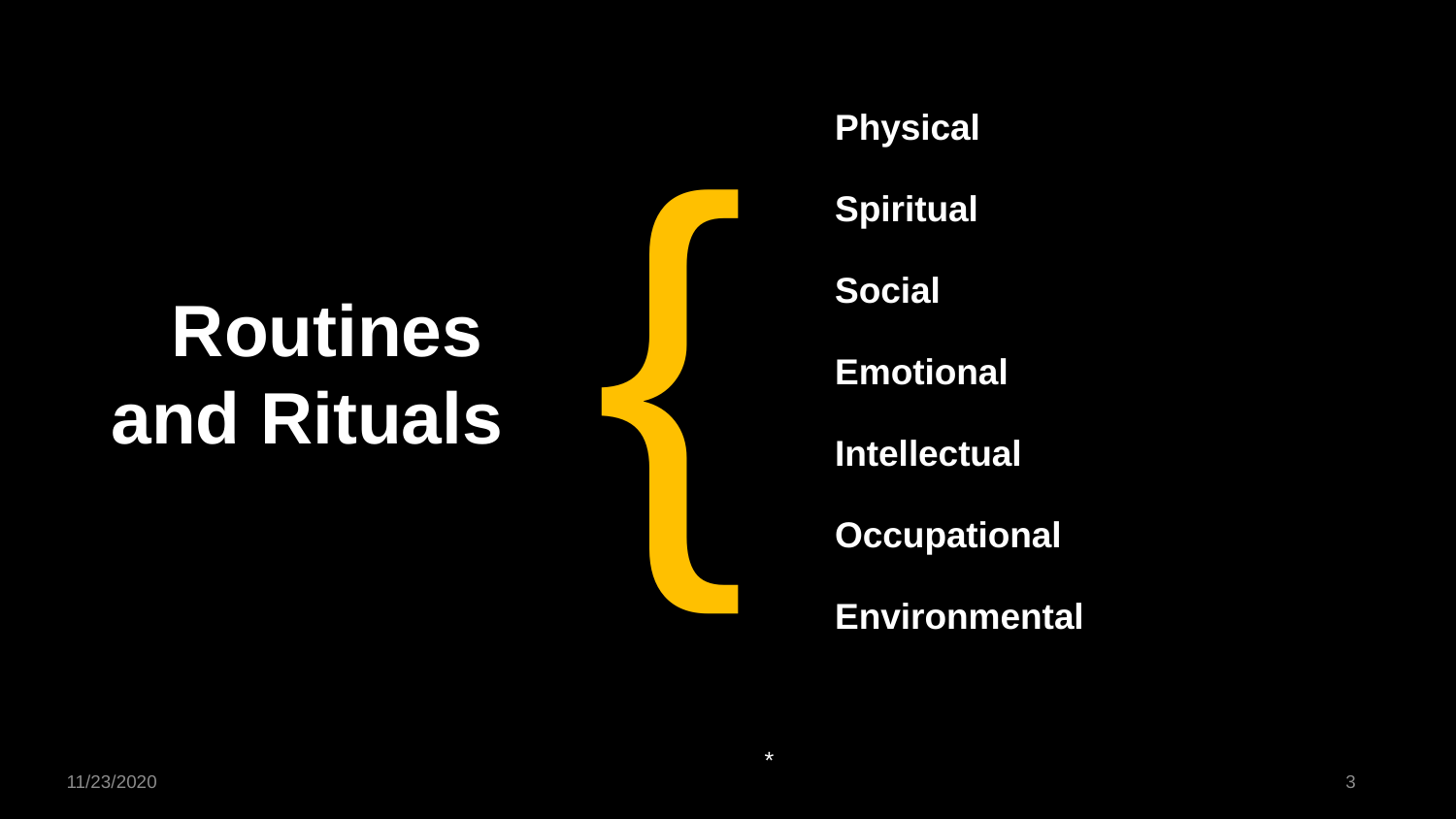

Physical
Spiritual
Social
Emotional
Intellectual
Occupational
Environmental
# Routines and Rituals
*
11/23/2020
3